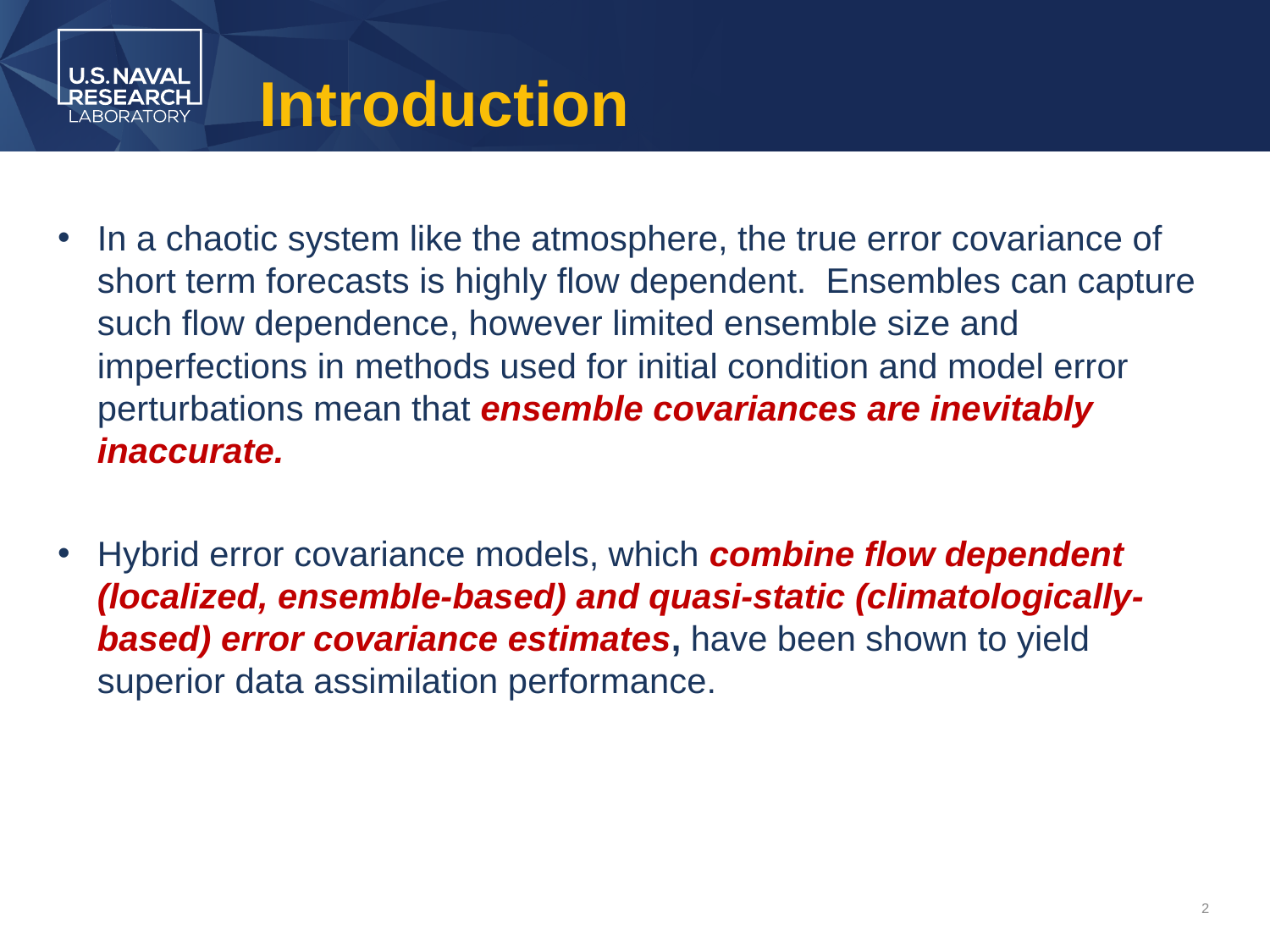

# Introduction
In a chaotic system like the atmosphere, the true error covariance of short term forecasts is highly flow dependent.  Ensembles can capture such flow dependence, however limited ensemble size and imperfections in methods used for initial condition and model error perturbations mean that ensemble covariances are inevitably inaccurate.

Hybrid error covariance models, which combine flow dependent (localized, ensemble-based) and quasi-static (climatologically-based) error covariance estimates, have been shown to yield superior data assimilation performance.
2